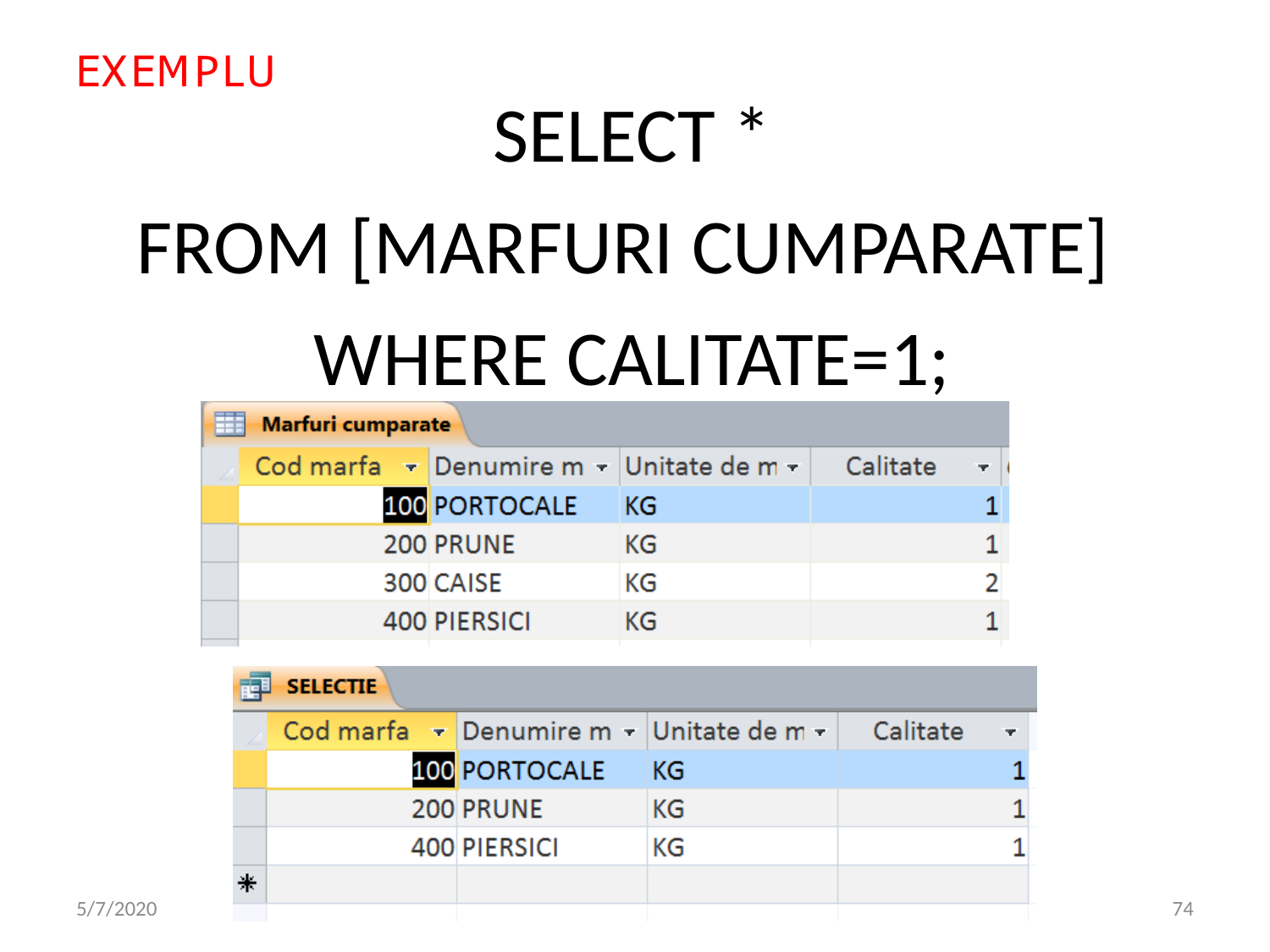

EXEMPLU
# SELECT *
FROM [MARFURI CUMPARATE]  WHERE CALITATE=1;

5/7/2020
74